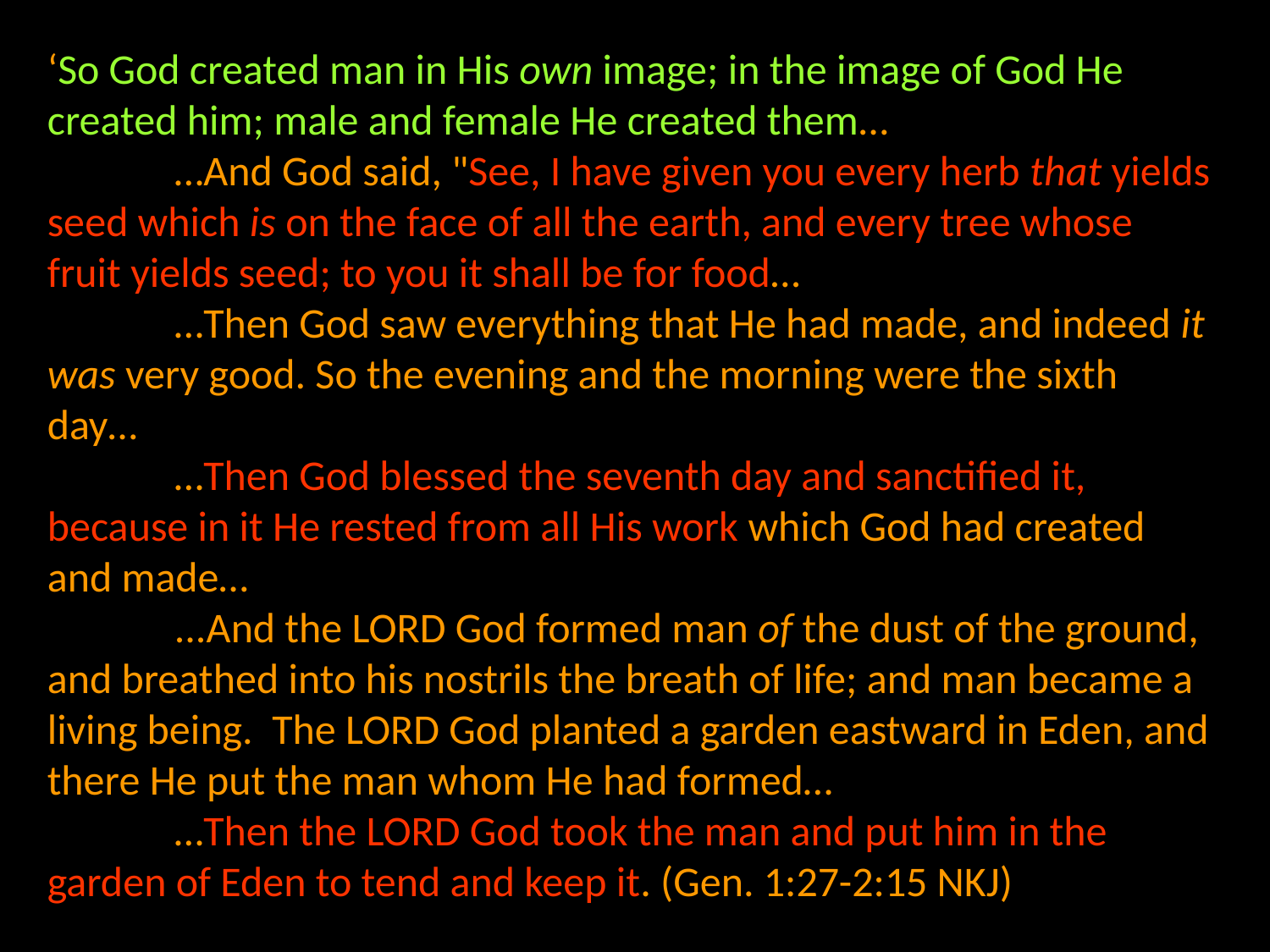

‘So God created man in His own image; in the image of God He created him; male and female He created them…
	…And God said, "See, I have given you every herb that yields seed which is on the face of all the earth, and every tree whose fruit yields seed; to you it shall be for food…
	…Then God saw everything that He had made, and indeed it was very good. So the evening and the morning were the sixth day…
	…Then God blessed the seventh day and sanctified it, because in it He rested from all His work which God had created and made…
	...And the LORD God formed man of the dust of the ground, and breathed into his nostrils the breath of life; and man became a living being.  The LORD God planted a garden eastward in Eden, and there He put the man whom He had formed…
	…Then the LORD God took the man and put him in the garden of Eden to tend and keep it. (Gen. 1:27-2:15 NKJ)